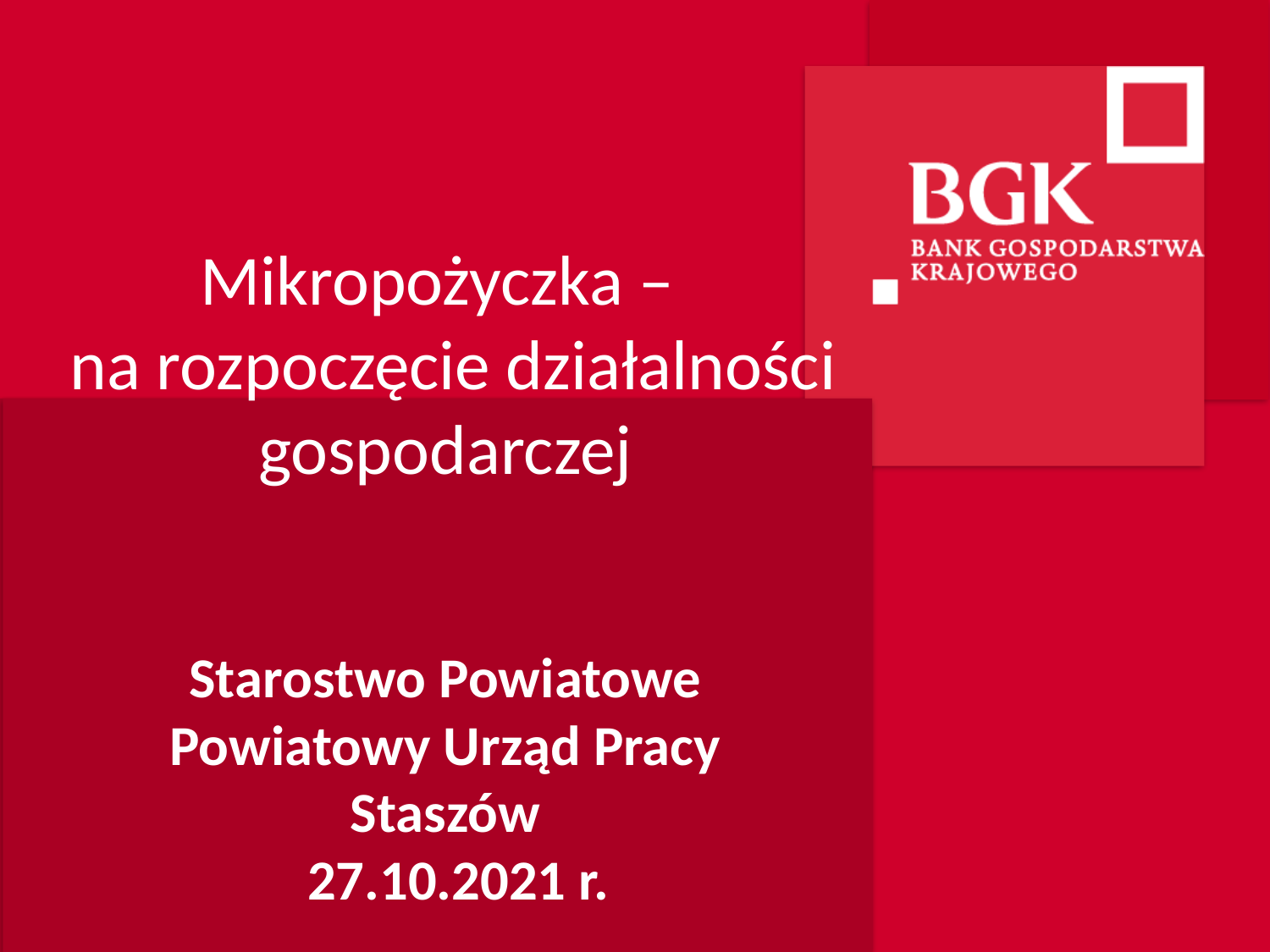

# Mikropożyczka – na rozpoczęcie działalności gospodarczej Starostwo Powiatowe Powiatowy Urząd Pracy Staszów 27.10.2021 r.